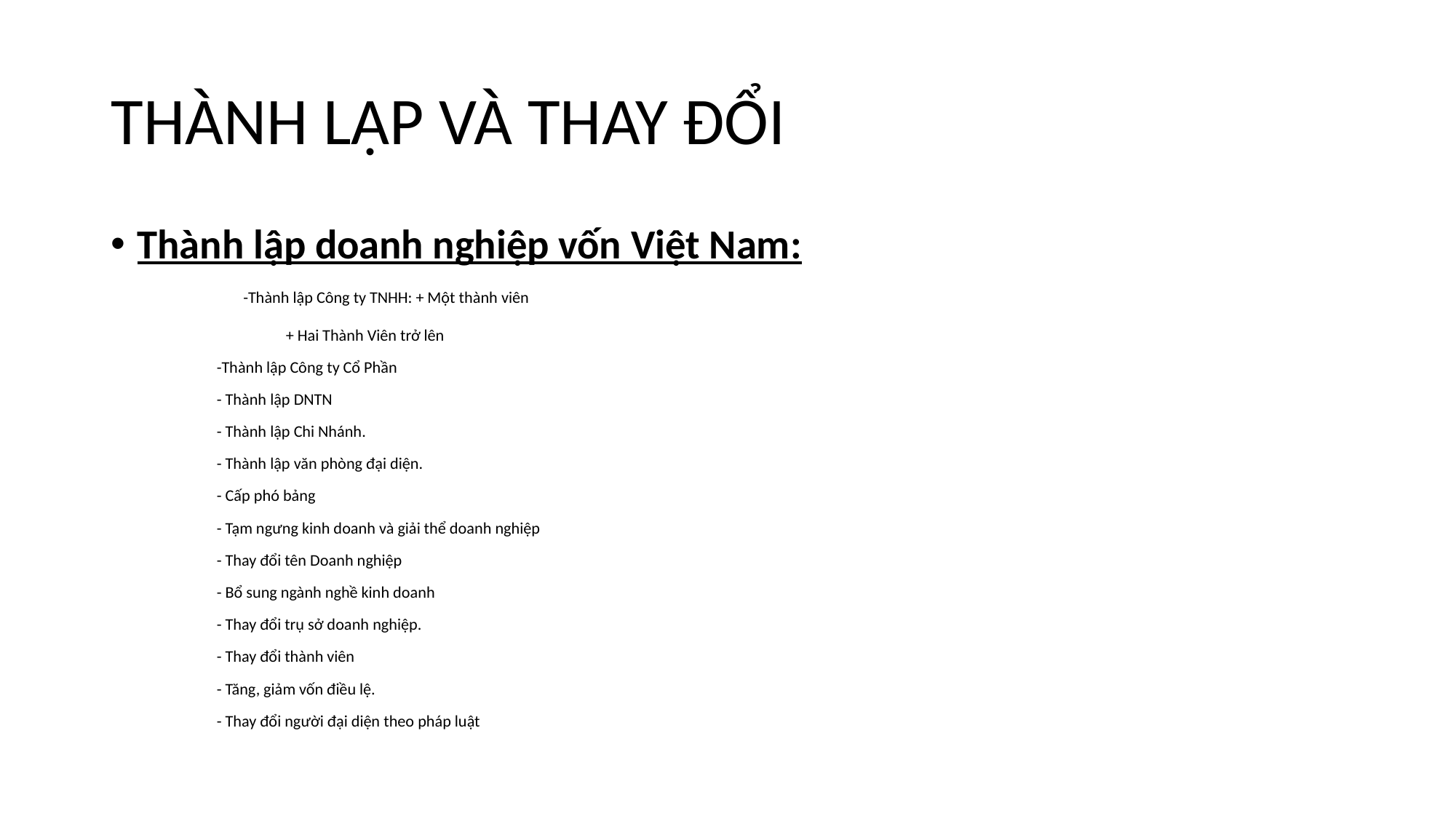

# THÀNH LẬP VÀ THAY ĐỔI
Thành lập doanh nghiệp vốn Việt Nam:
	-Thành lập Công ty TNHH: + Một thành viên
		                   + Hai Thành Viên trở lên
	-Thành lập Công ty Cổ Phần
	- Thành lập DNTN
	- Thành lập Chi Nhánh.
	- Thành lập văn phòng đại diện.
	- Cấp phó bảng
	- Tạm ngưng kinh doanh và giải thể doanh nghiệp
	- Thay đổi tên Doanh nghiệp
	- Bổ sung ngành nghề kinh doanh
	- Thay đổi trụ sở doanh nghiệp.
	- Thay đổi thành viên
	- Tăng, giảm vốn điều lệ.
	- Thay đổi người đại diện theo pháp luật